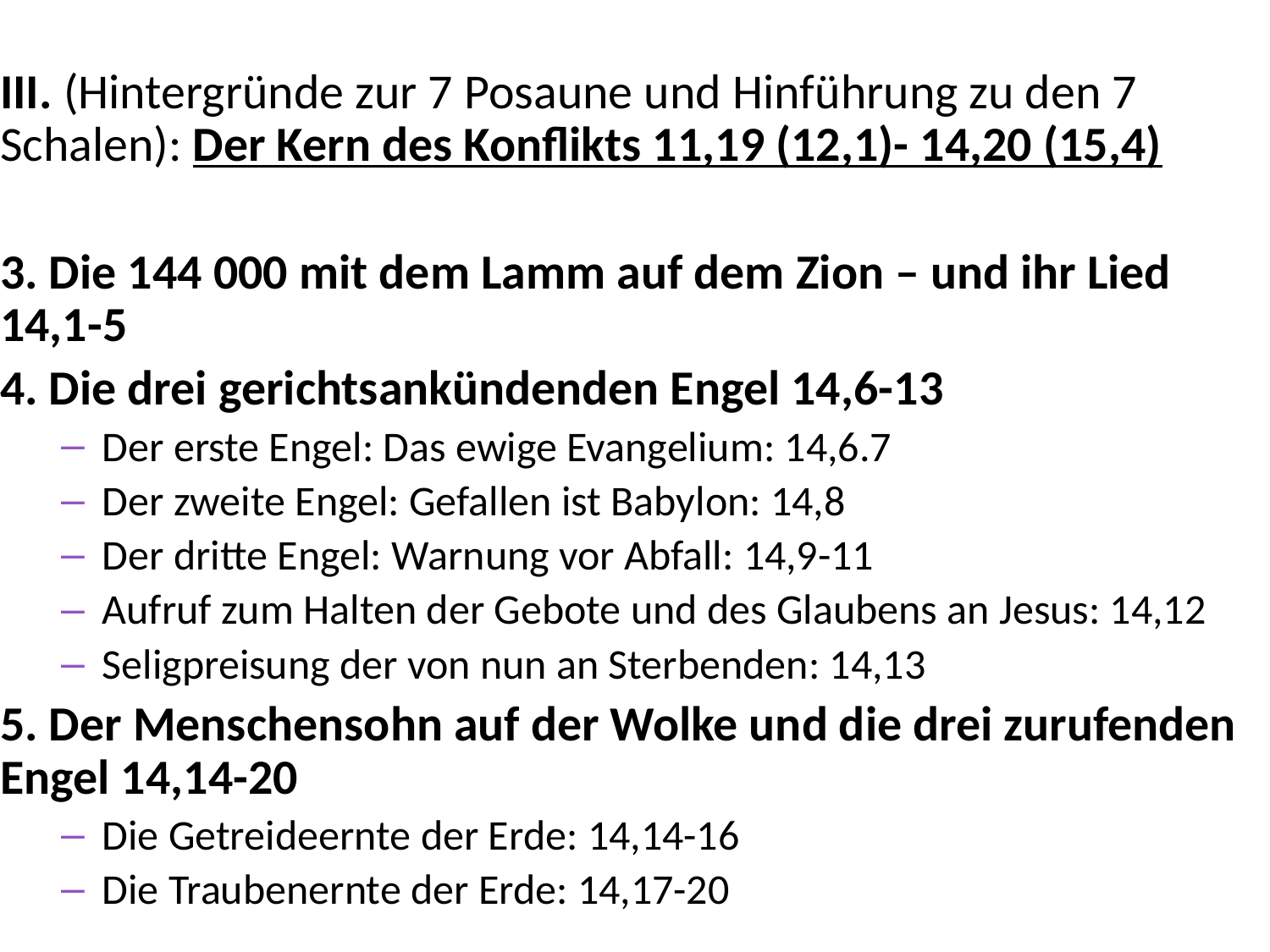

III. (Hintergründe zur 7 Posaune und Hinführung zu den 7 Schalen): Der Kern des Konflikts 11,19 (12,1)- 14,20 (15,4)

3. Die 144 000 mit dem Lamm auf dem Zion – und ihr Lied 14,1-5
4. Die drei gerichtsankündenden Engel 14,6-13
Der erste Engel: Das ewige Evangelium: 14,6.7
Der zweite Engel: Gefallen ist Babylon: 14,8
Der dritte Engel: Warnung vor Abfall: 14,9-11
Aufruf zum Halten der Gebote und des Glaubens an Jesus: 14,12
Seligpreisung der von nun an Sterbenden: 14,13
5. Der Menschensohn auf der Wolke und die drei zurufenden Engel 14,14-20
Die Getreideernte der Erde: 14,14-16
Die Traubenernte der Erde: 14,17-20